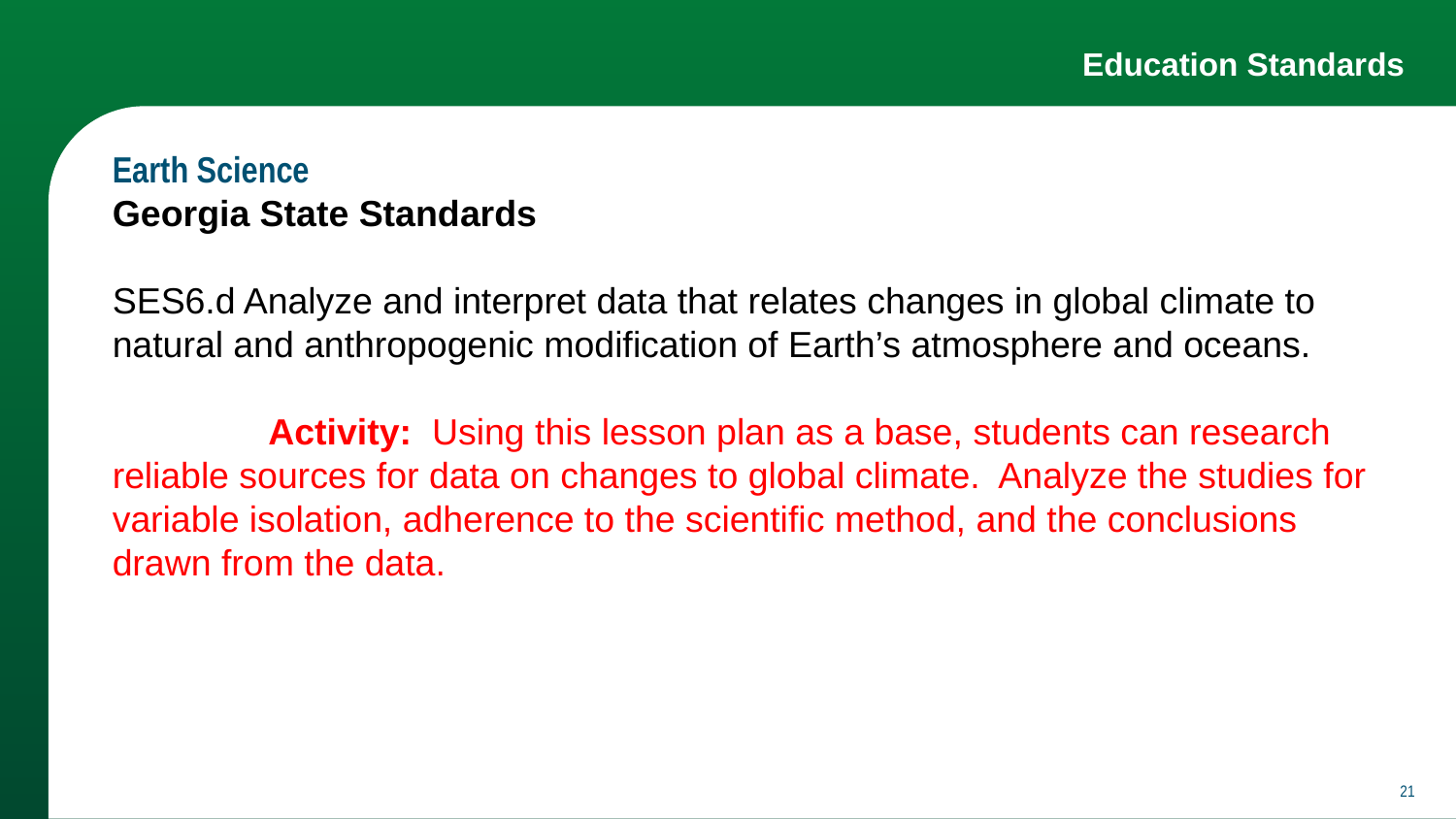

# Education Standards
Earth Science
Georgia State Standards

SES6.d Analyze and interpret data that relates changes in global climate to natural and anthropogenic modification of Earth’s atmosphere and oceans.

	 Activity:  Using this lesson plan as a base, students can research reliable sources for data on changes to global climate.  Analyze the studies for variable isolation, adherence to the scientific method, and the conclusions drawn from the data.

21